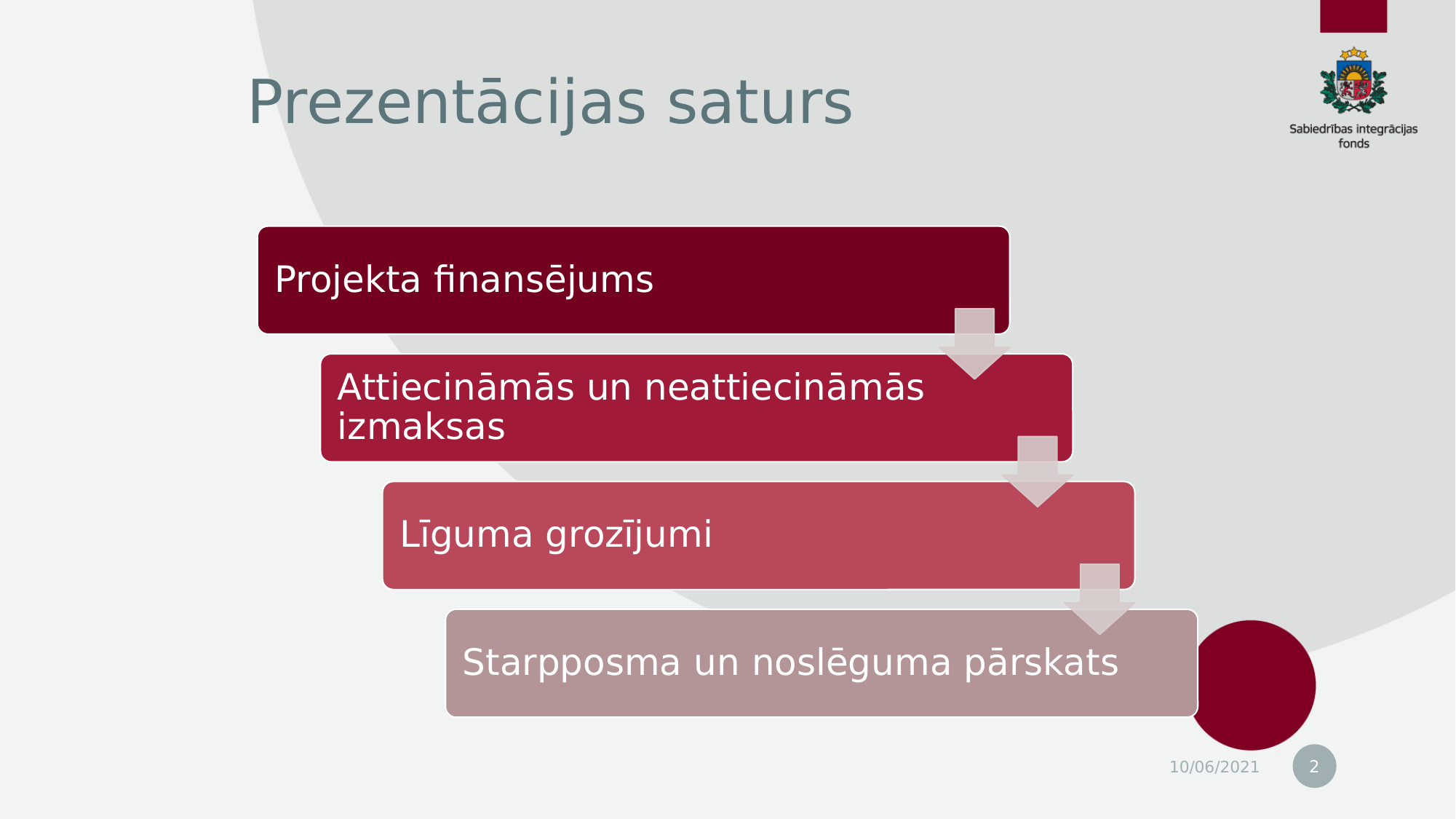

# Prezentācijas saturs
Projekta finansējums
Attiecināmās un neattiecināmās izmaksas
Līguma grozījumi
Starpposma un noslēguma pārskats

2
10/06/2021